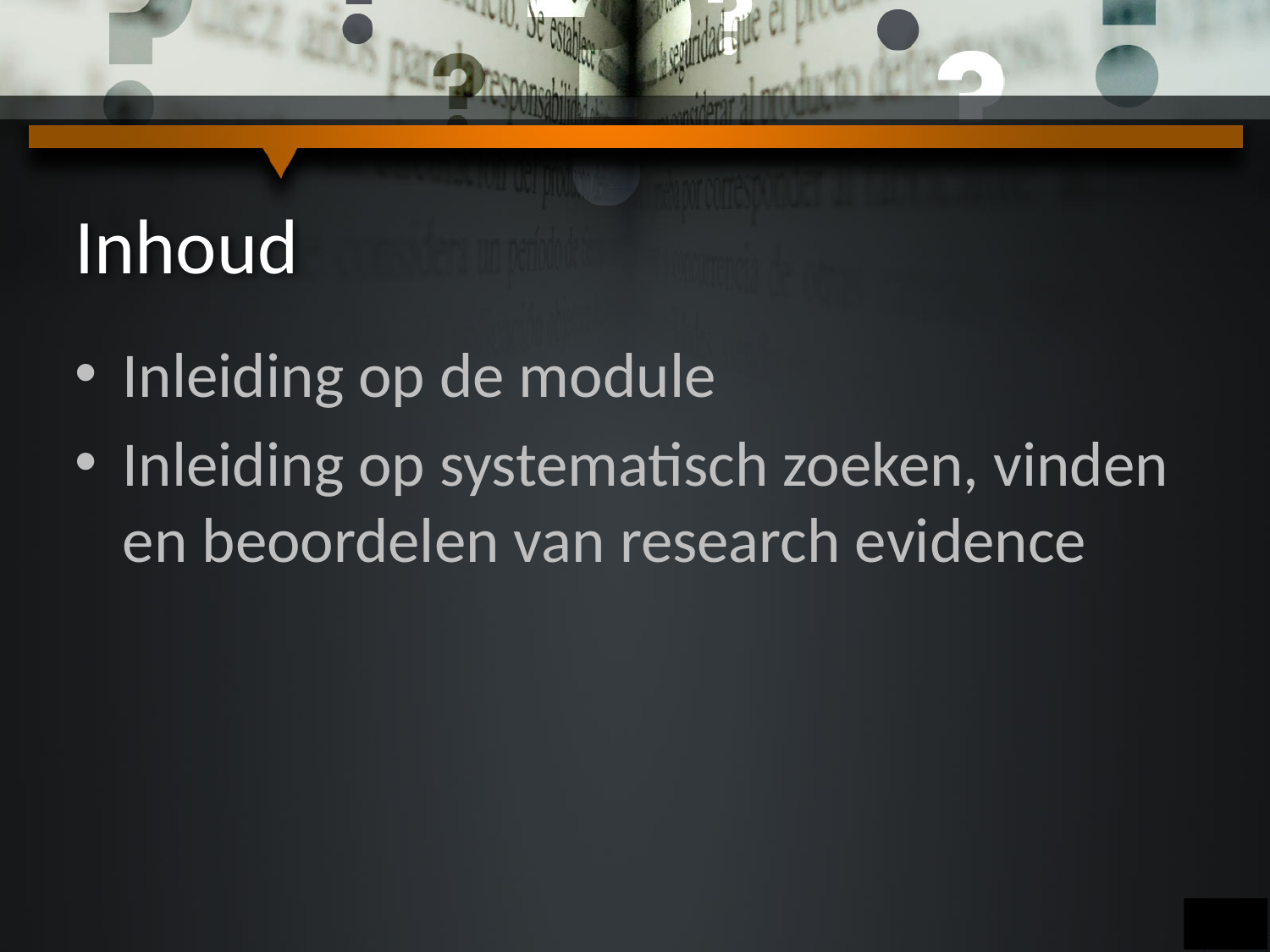

# Inhoud
Inleiding op de module
Inleiding op systematisch zoeken, vinden en beoordelen van research evidence